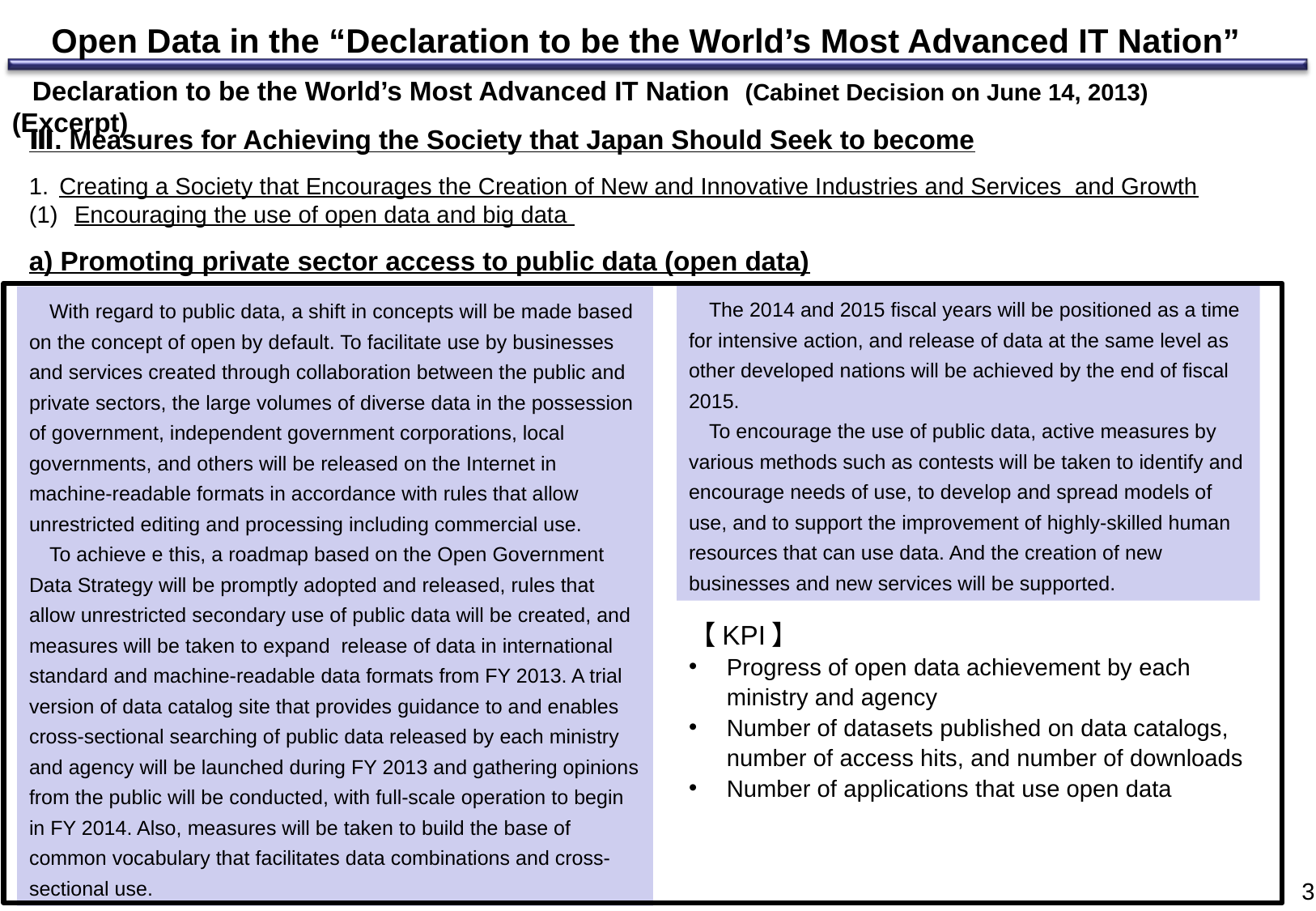

Open Data in the “Declaration to be the World’s Most Advanced IT Nation”

Declaration to be the World’s Most Advanced IT Nation  (Cabinet Decision on June 14, 2013)  (Excerpt)
Ⅲ. Measures for Achieving the Society that Japan Should Seek to become

Creating a Society that Encourages the Creation of New and Innovative Industries and Services  and Growth
Encouraging the use of open data and big data

a) Promoting private sector access to public data (open data)

The 2014 and 2015 fiscal years will be positioned as a time for intensive action, and release of data at the same level as other developed nations will be achieved by the end of fiscal 2015.
To encourage the use of public data, active measures by various methods such as contests will be taken to identify and encourage needs of use, to develop and spread models of use, and to support the improvement of highly-skilled human resources that can use data. And the creation of new businesses and new services will be supported.
With regard to public data, a shift in concepts will be made based on the concept of open by default. To facilitate use by businesses and services created through collaboration between the public and private sectors, the large volumes of diverse data in the possession of government, independent government corporations, local governments, and others will be released on the Internet in machine-readable formats in accordance with rules that allow unrestricted editing and processing including commercial use.
To achieve e this, a roadmap based on the Open Government Data Strategy will be promptly adopted and released, rules that allow unrestricted secondary use of public data will be created, and measures will be taken to expand  release of data in international standard and machine-readable data formats from FY 2013. A trial version of data catalog site that provides guidance to and enables cross-sectional searching of public data released by each ministry and agency will be launched during FY 2013 and gathering opinions from the public will be conducted, with full-scale operation to begin in FY 2014. Also, measures will be taken to build the base of common vocabulary that facilitates data combinations and cross-sectional use.
【KPI】
Progress of open data achievement by each ministry and agency
Number of datasets published on data catalogs, number of access hits, and number of downloads
Number of applications that use open data

3